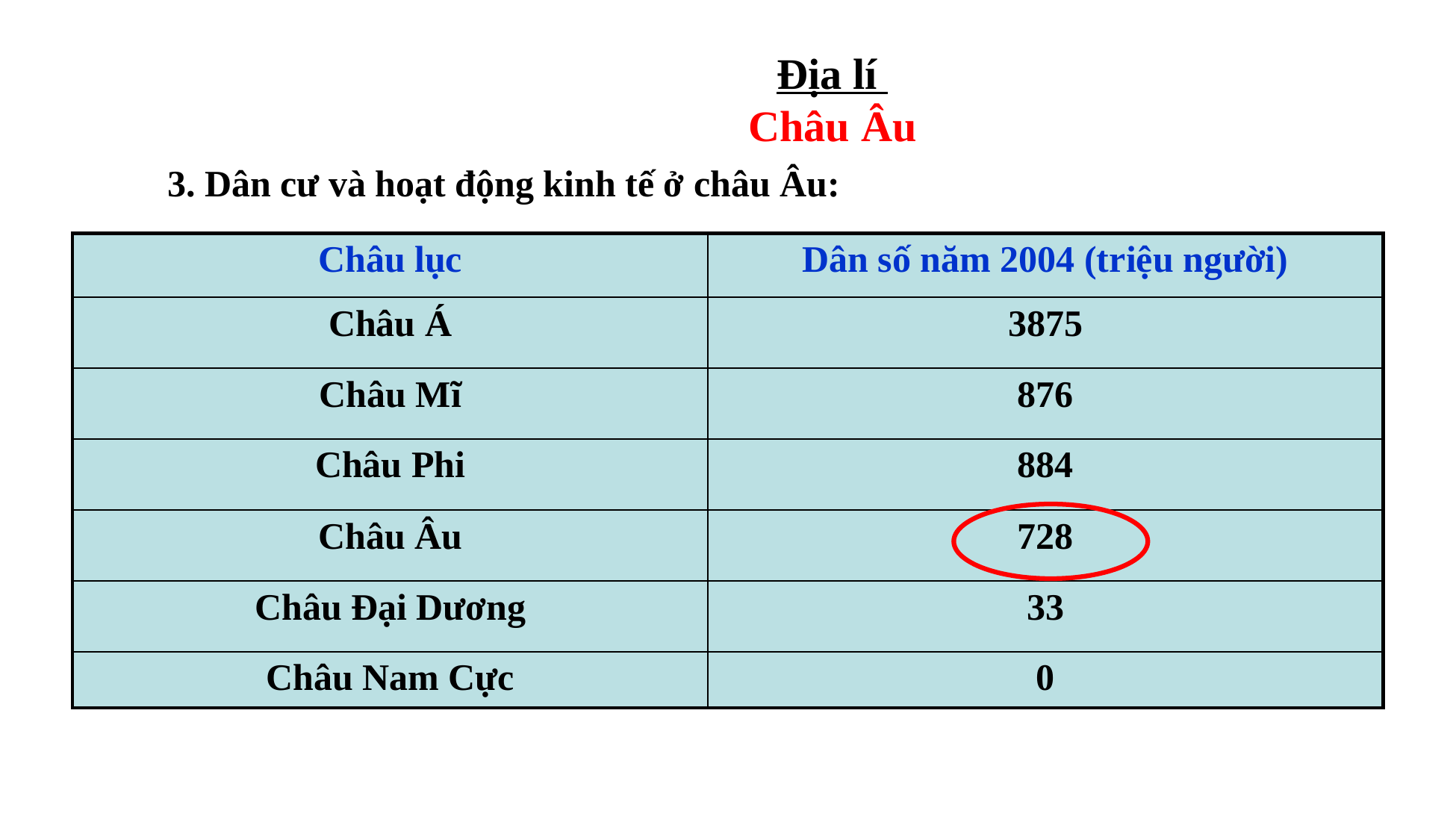

Địa lí
Châu Âu
3. Dân cư và hoạt động kinh tế ở châu Âu:
| Châu lục | Dân số năm 2004 (triệu người) |
| --- | --- |
| Châu Á | 3875 |
| Châu Mĩ | 876 |
| Châu Phi | 884 |
| Châu Âu | 728 |
| Châu Đại Dương | 33 |
| Châu Nam Cực | 0 |